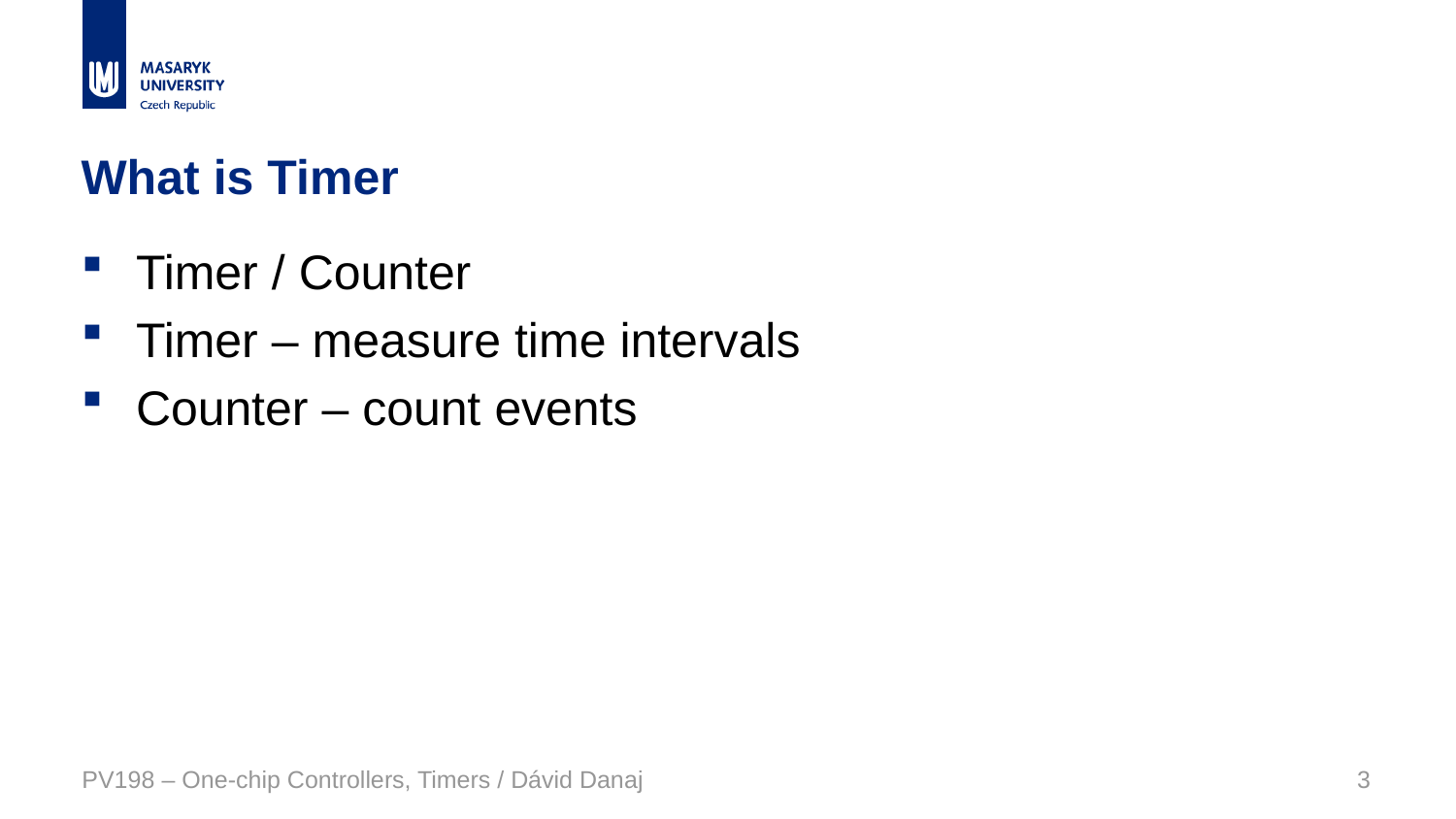

# What is Timer
Timer / Counter
Timer – measure time intervals
Counter – count events

PV198 – One-chip Controllers, Timers / Dávid Danaj
3